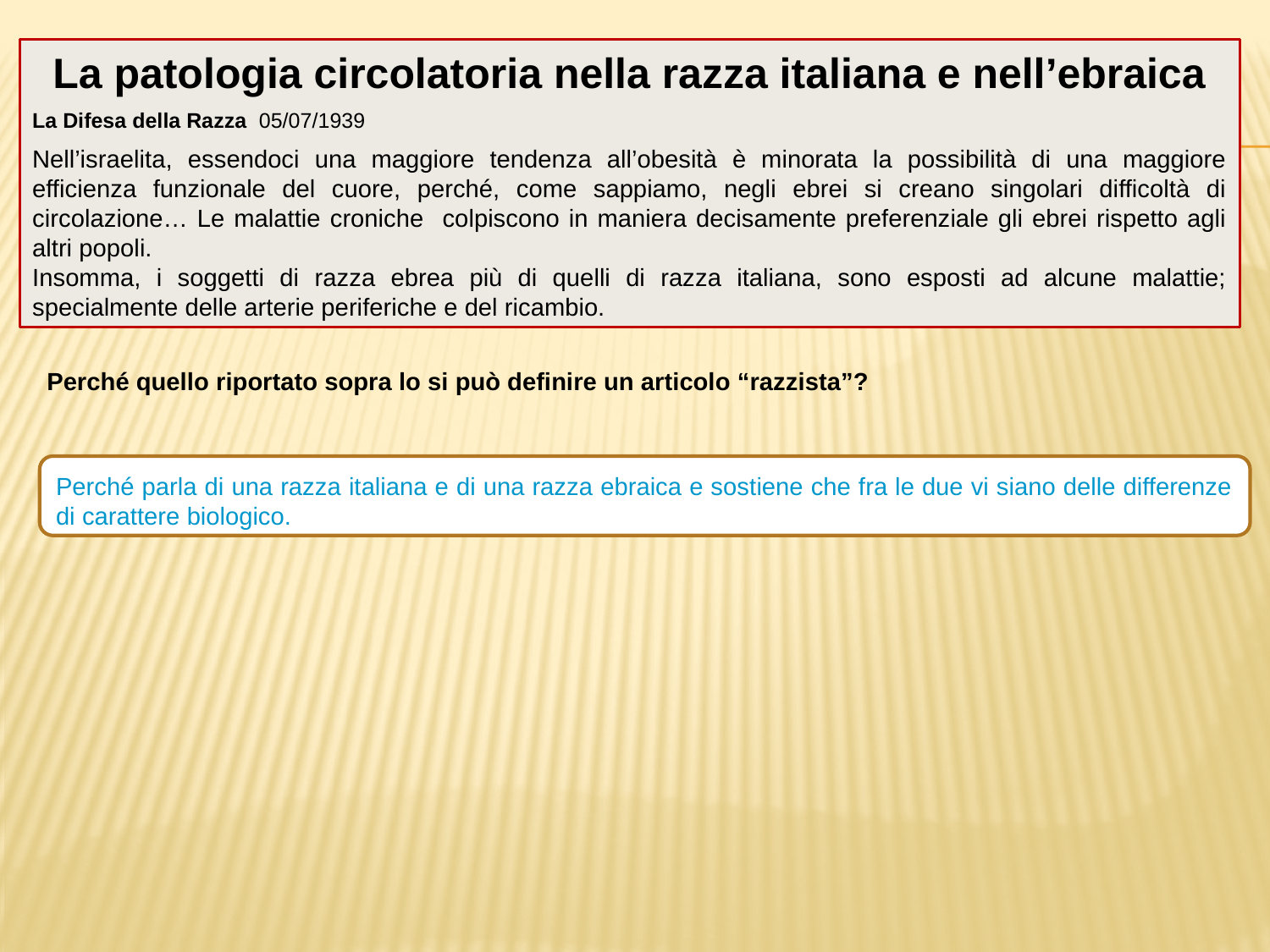

La patologia circolatoria nella razza italiana e nell’ebraica
La Difesa della Razza  05/07/1939
Nell’israelita, essendoci una maggiore tendenza all’obesità è minorata la possibilità di una maggiore efficienza funzionale del cuore, perché, come sappiamo, negli ebrei si creano singolari difficoltà di circolazione… Le malattie croniche  colpiscono in maniera decisamente preferenziale gli ebrei rispetto agli altri popoli.
Insomma, i soggetti di razza ebrea più di quelli di razza italiana, sono esposti ad alcune malattie; specialmente delle arterie periferiche e del ricambio.

Perché quello riportato sopra lo si può definire un articolo “razzista”?

Perché parla di una razza italiana e di una razza ebraica e sostiene che fra le due vi siano delle differenze di carattere biologico.